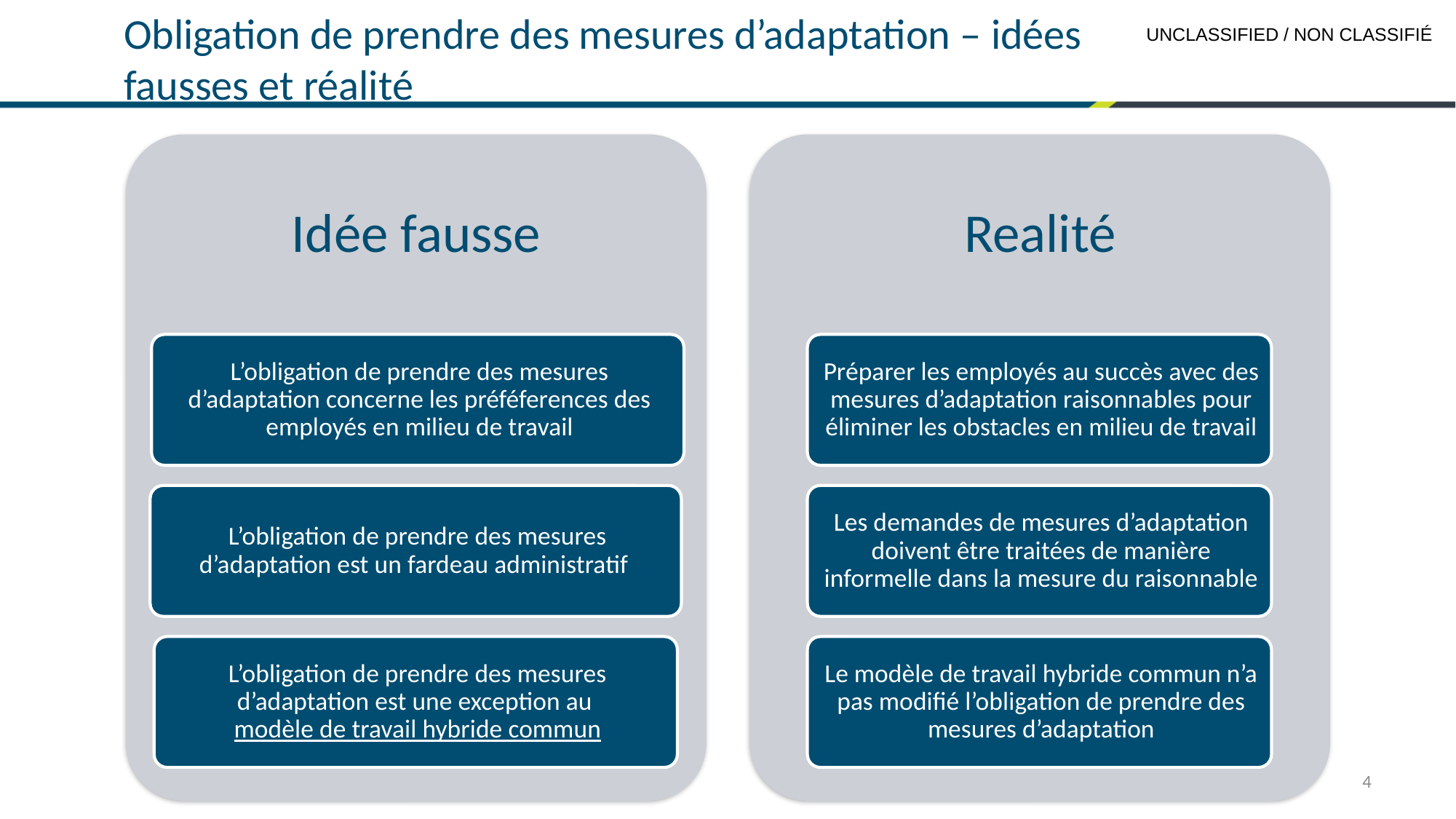

# Obligation de prendre des mesures d’adaptation – idées fausses et réalité
Idée fausse
L’obligation de prendre des mesures d’adaptation concerne les préféferences des employés en milieu de travail
L’obligation de prendre des mesures d’adaptation est un fardeau administratif
L’obligation de prendre des mesures d’adaptation est une exception au modèle de travail hybride commun
Realité
Préparer les employés au succès avec des mesures d’adaptation raisonnables pour éliminer les obstacles en milieu de travail
Les demandes de mesures d’adaptation doivent être traitées de manière informelle dans la mesure du raisonnable
Le modèle de travail hybride commun n’a pas modifié l’obligation de prendre des mesures d’adaptation
4